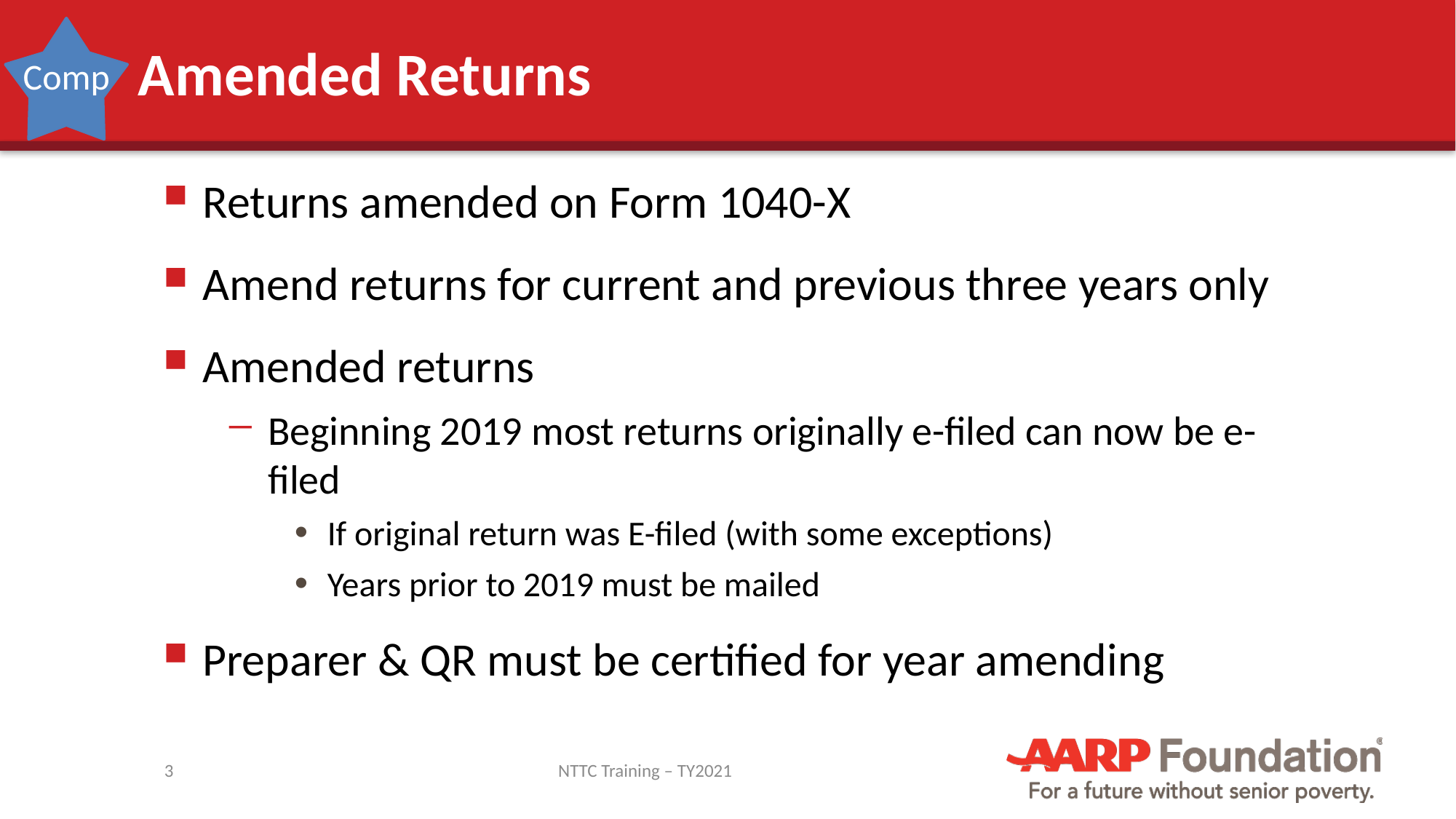

# Amended Returns

Comp
Returns amended on Form 1040-X
Amend returns for current and previous three years only
Amended returns
Beginning 2019 most returns originally e-filed can now be e-filed
If original return was E-filed (with some exceptions)
Years prior to 2019 must be mailed
Preparer & QR must be certified for year amending

3
NTTC Training – TY2021